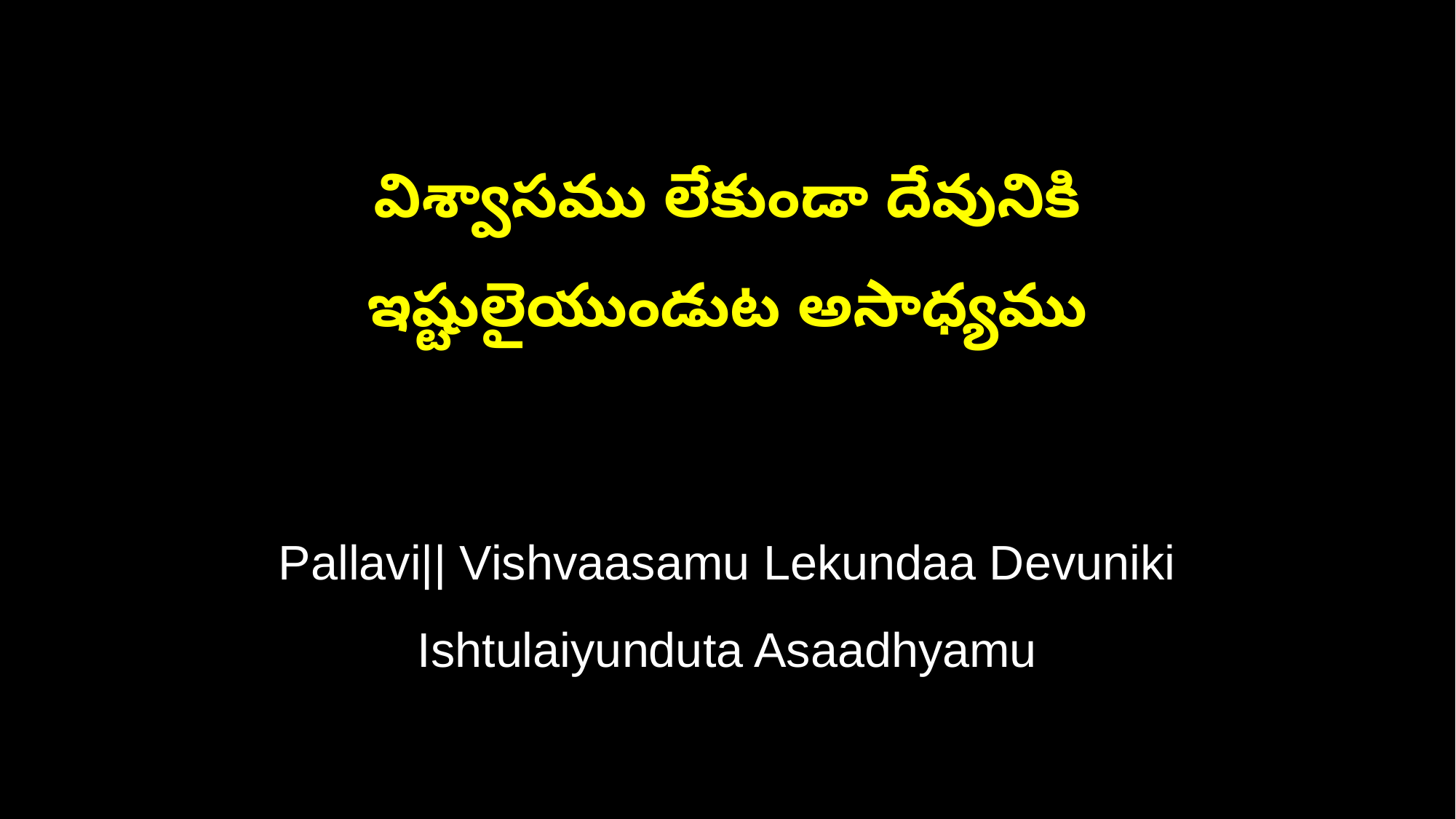

విశ్వాసము లేకుండా దేవునికి
ఇష్టులైయుండుట అసాధ్యము
Pallavi|| Vishvaasamu Lekundaa Devuniki
Ishtulaiyunduta Asaadhyamu